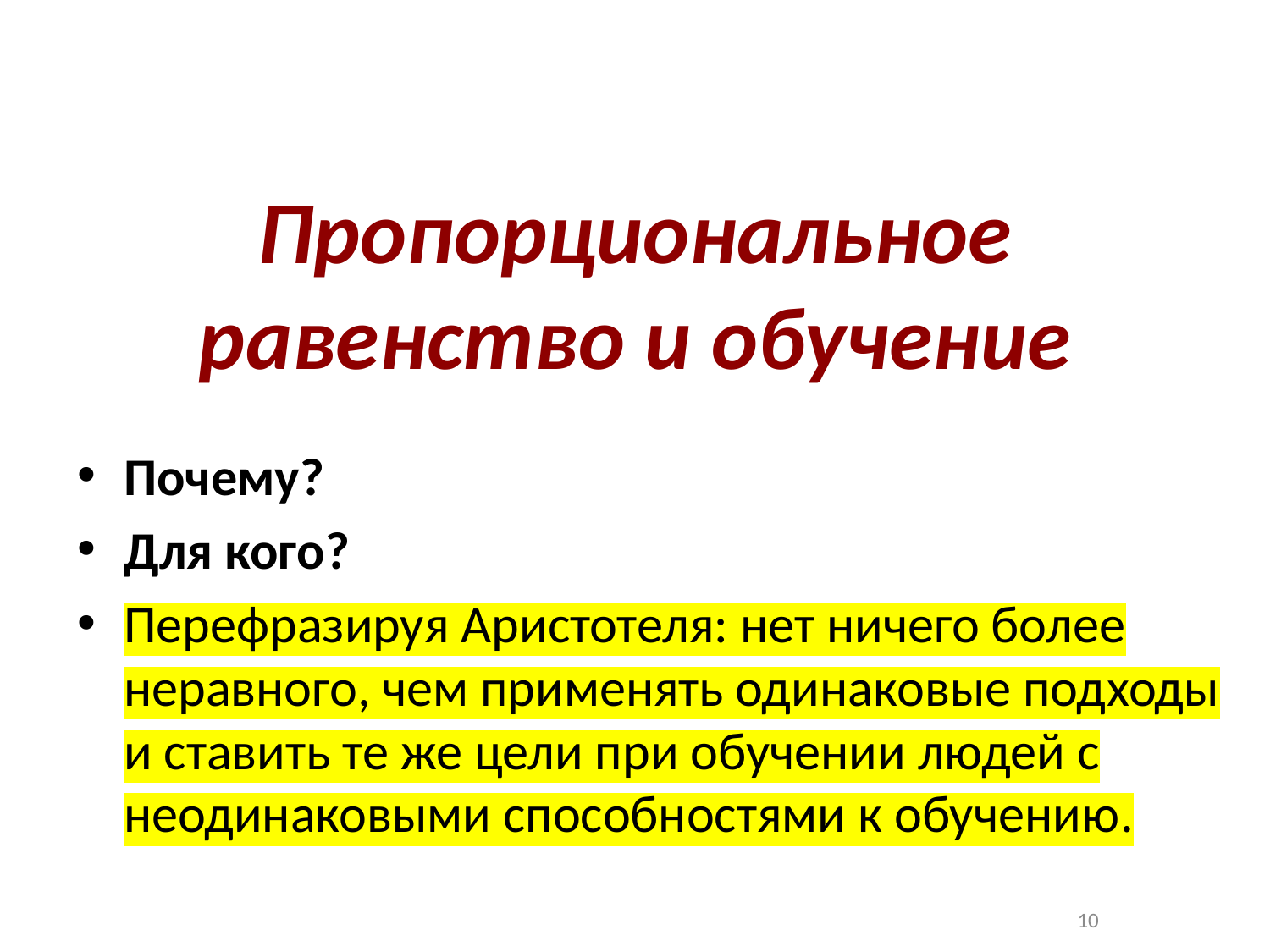

# Пропорциональное равенство и обучение
Почему?
Для кого?
Перефразируя Аристотеля: нет ничего более неравного, чем применять одинаковые подходы и ставить те же цели при обучении людей с неодинаковыми способностями к обучению.
10